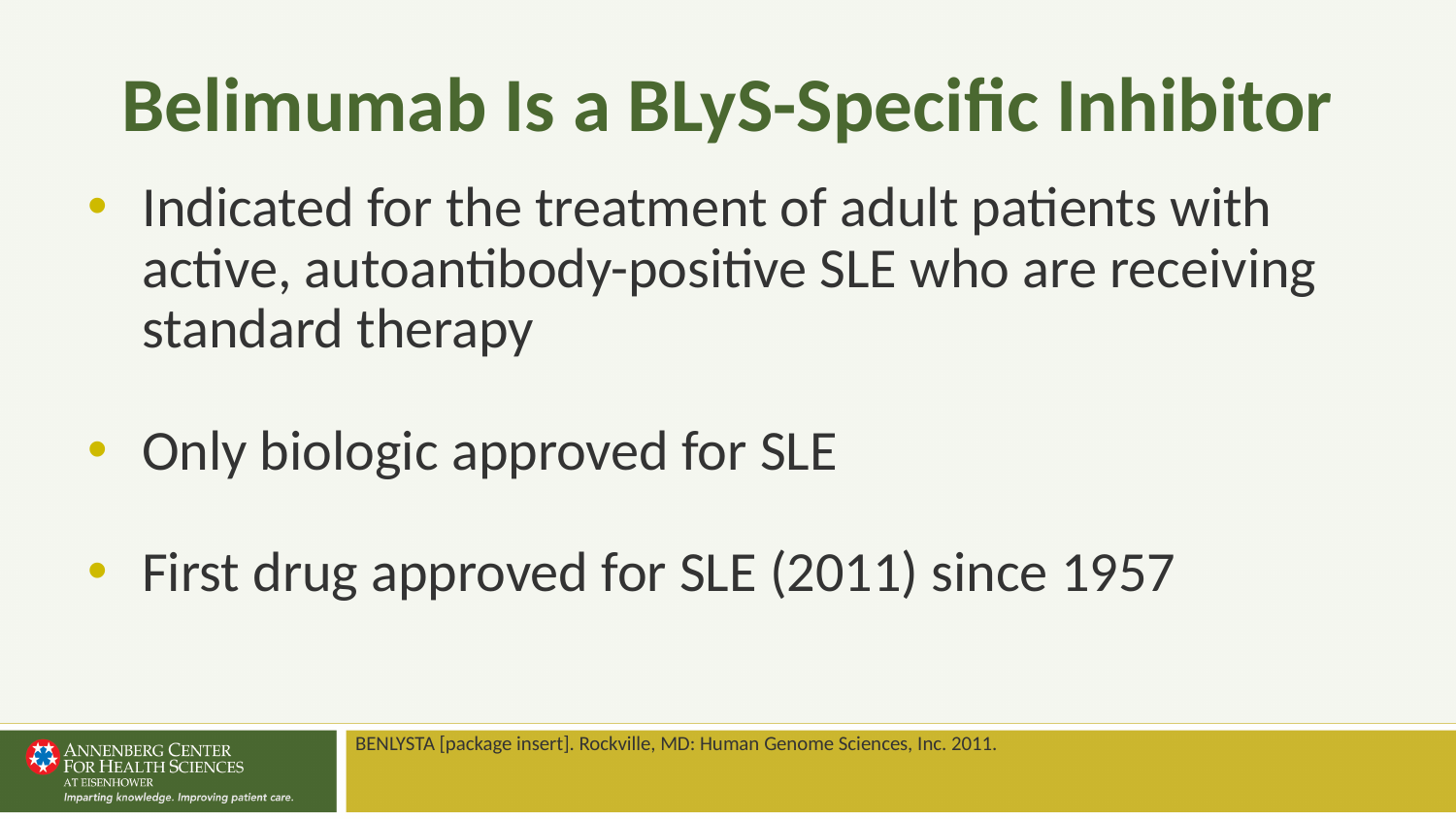

# Belimumab Is a BLyS-Specific Inhibitor
Indicated for the treatment of adult patients with active, autoantibody-positive SLE who are receiving standard therapy
Only biologic approved for SLE
First drug approved for SLE (2011) since 1957

BENLYSTA [package insert]. Rockville, MD: Human Genome Sciences, Inc. 2011.